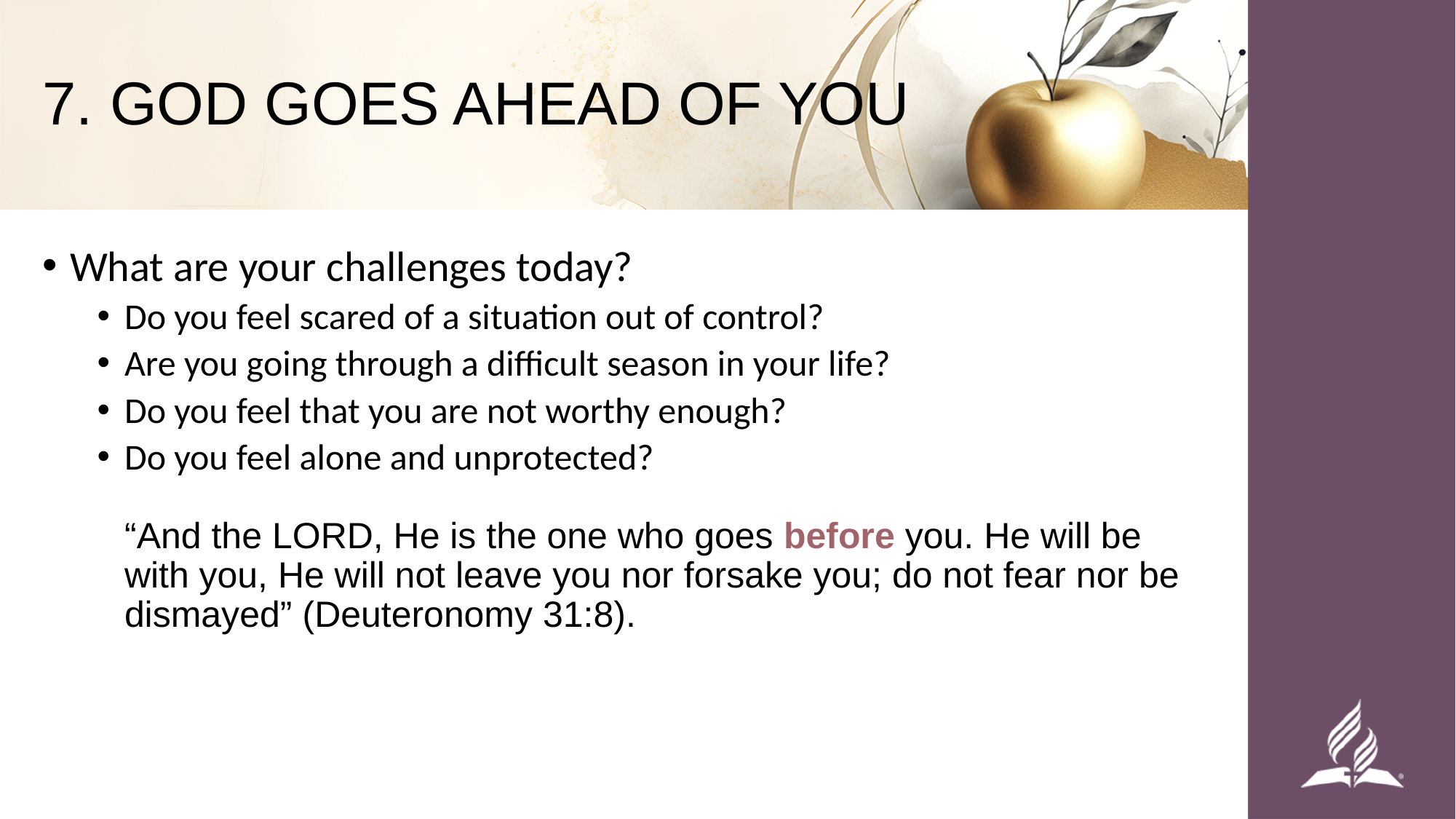

# 7. GOD GOES AHEAD OF YOU
What are your challenges today?
Do you feel scared of a situation out of control?
Are you going through a difficult season in your life?
Do you feel that you are not worthy enough?
Do you feel alone and unprotected?

“And the Lord, He is the one who goes before you. He will be with you, He will not leave you nor forsake you; do not fear nor be dismayed” (Deuteronomy 31:8).